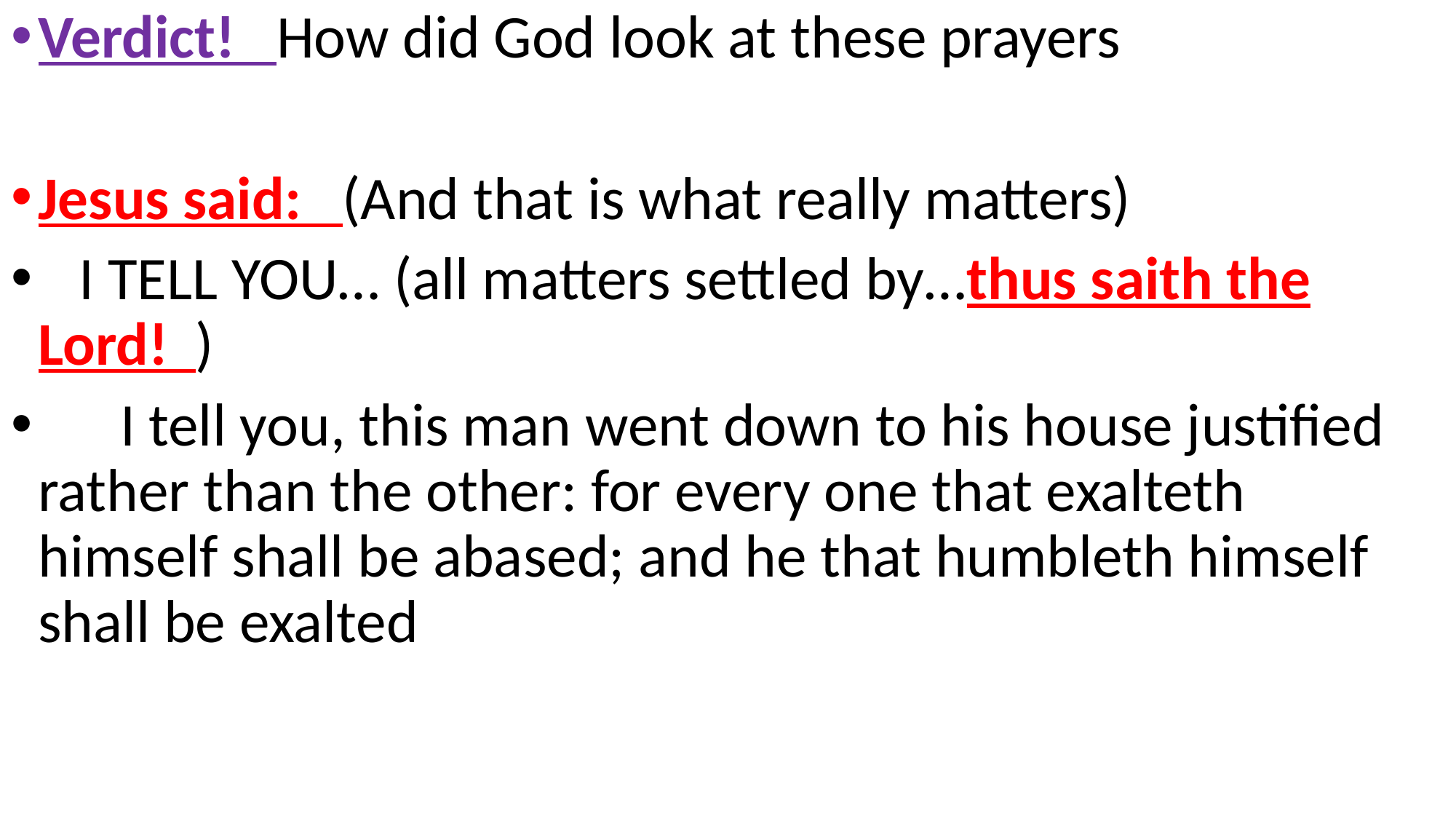

Verdict!   How did God look at these prayers

Jesus said:   (And that is what really matters)
   I TELL YOU… (all matters settled by…thus saith the Lord!  )
      I tell you, this man went down to his house justified rather than the other: for every one that exalteth himself shall be abased; and he that humbleth himself shall be exalted